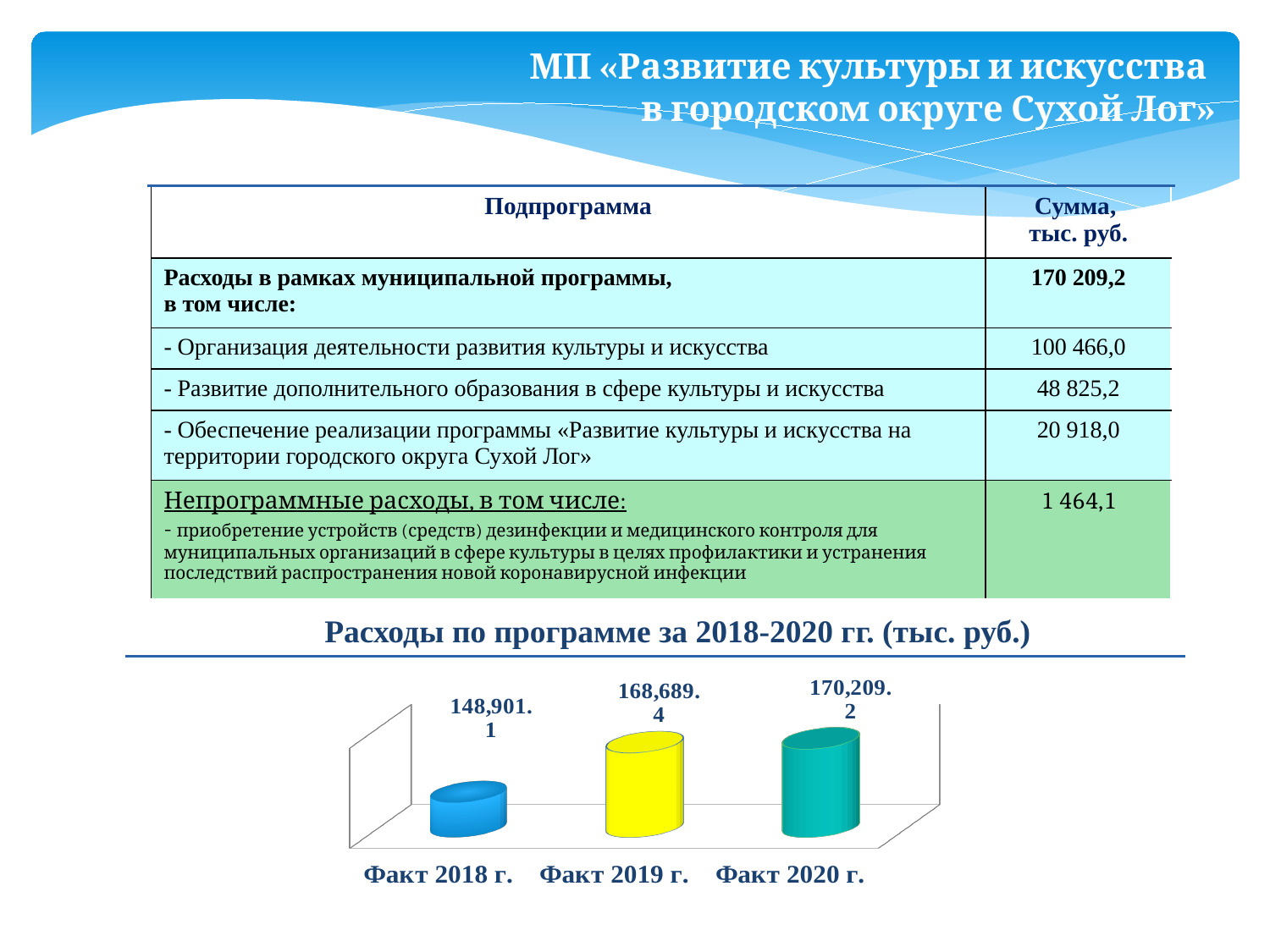

МП «Развитие культуры и искусства
в городском округе Сухой Лог»
| Подпрограмма | Сумма, тыс. руб. |
| --- | --- |
| Расходы в рамках муниципальной программы, в том числе: | 170 209,2 |
| - Организация деятельности развития культуры и искусства | 100 466,0 |
| - Развитие дополнительного образования в сфере культуры и искусства | 48 825,2 |
| - Обеспечение реализации программы «Развитие культуры и искусства на территории городского округа Сухой Лог» | 20 918,0 |
| Непрограммные расходы, в том числе: - приобретение устройств (средств) дезинфекции и медицинского контроля для муниципальных организаций в сфере культуры в целях профилактики и устранения последствий распространения новой коронавирусной инфекции | 1 464,1 |
          Расходы по программе за 2018-2020 гг. (тыс. руб.)

[unsupported chart]